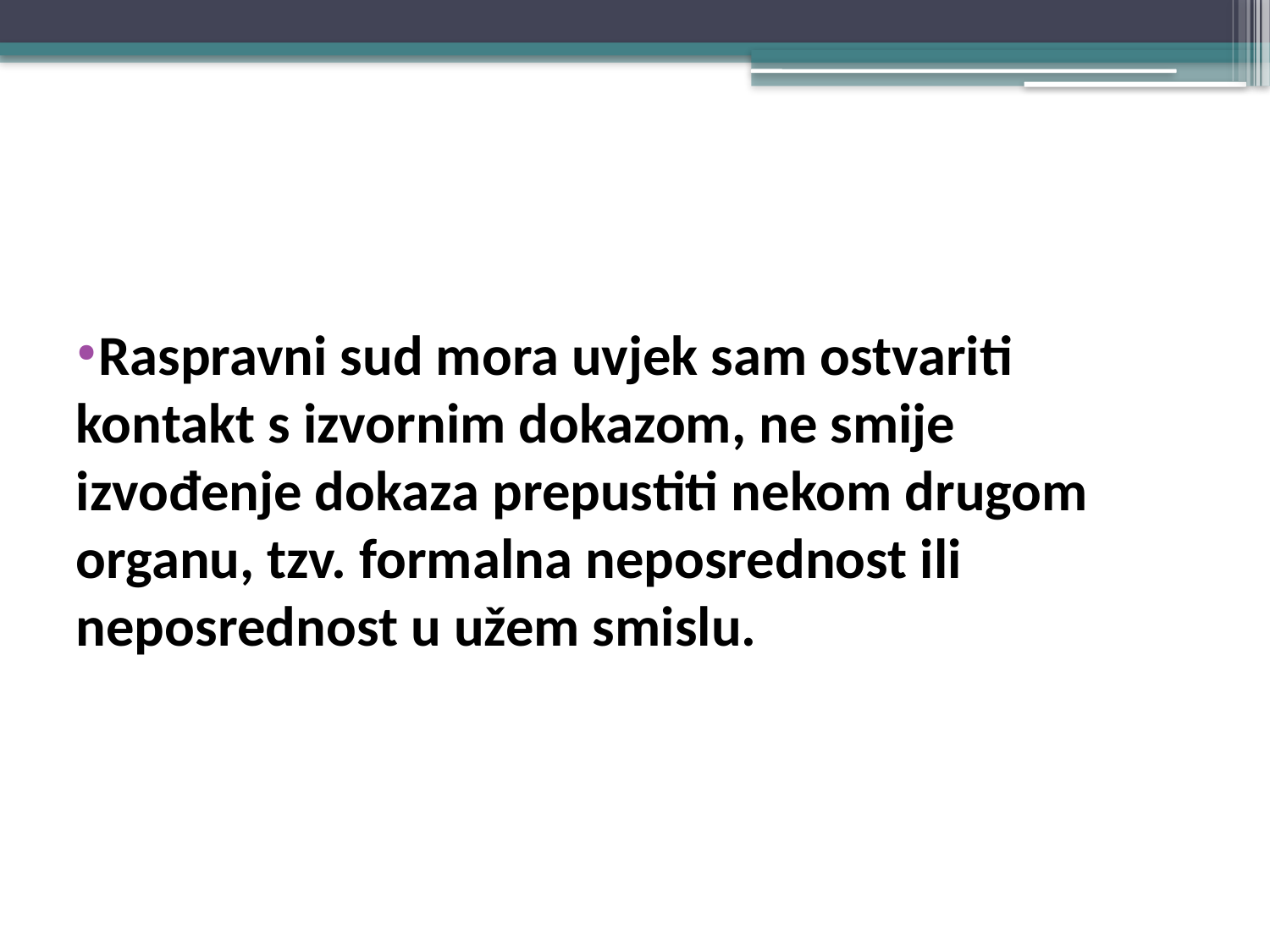

#
Raspravni sud mora uvjek sam ostvariti kontakt s izvornim dokazom, ne smije izvođenje dokaza prepustiti nekom drugom organu, tzv. formalna neposrednost ili neposrednost u užem smislu.